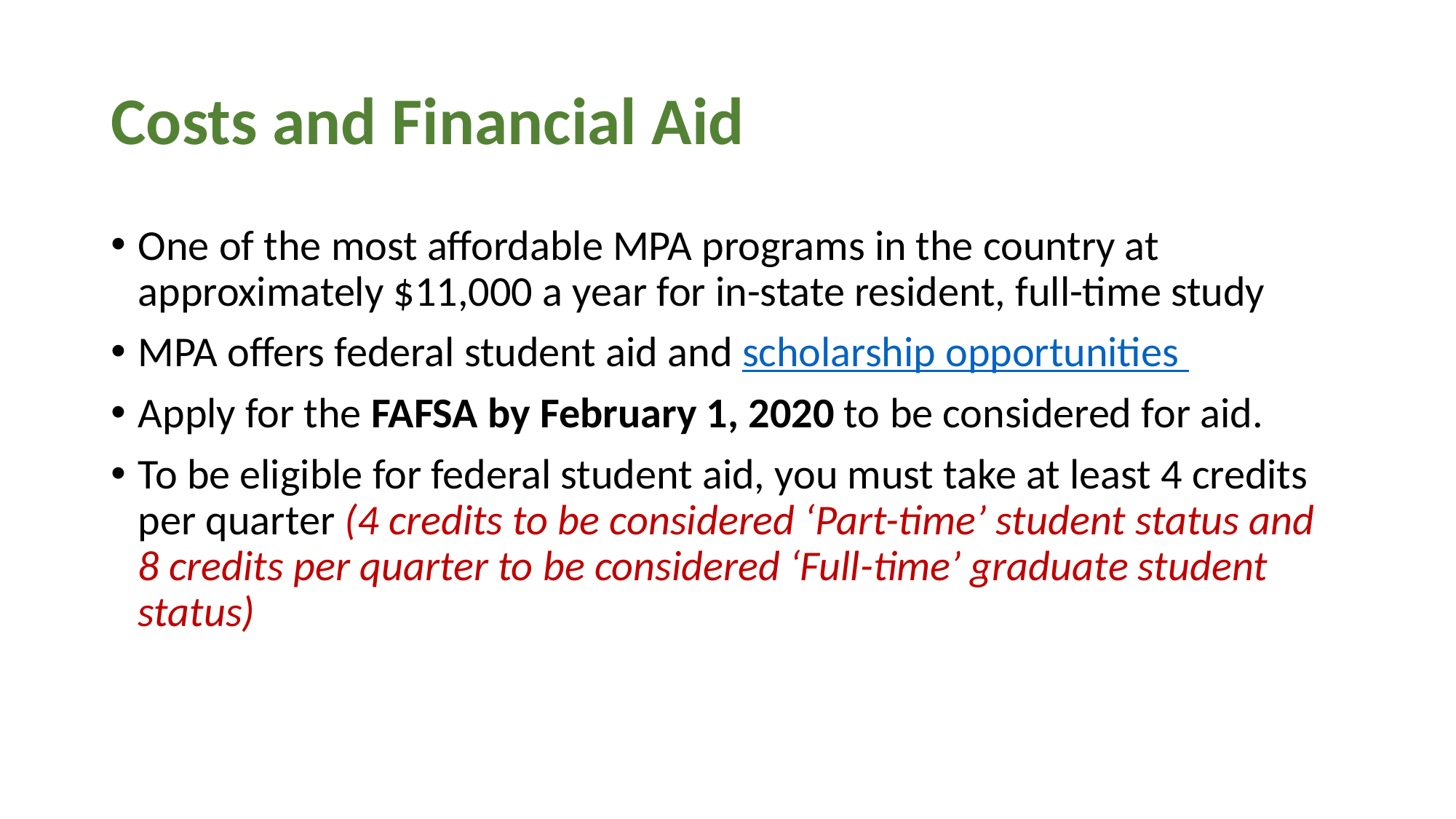

# Costs and Financial Aid
One of the most affordable MPA programs in the country at approximately $11,000 a year for in-state resident, full-time study
MPA offers federal student aid and scholarship opportunities
Apply for the FAFSA by February 1, 2020 to be considered for aid.
To be eligible for federal student aid, you must take at least 4 credits per quarter (4 credits to be considered ‘Part-time’ student status and 8 credits per quarter to be considered ‘Full-time’ graduate student status)